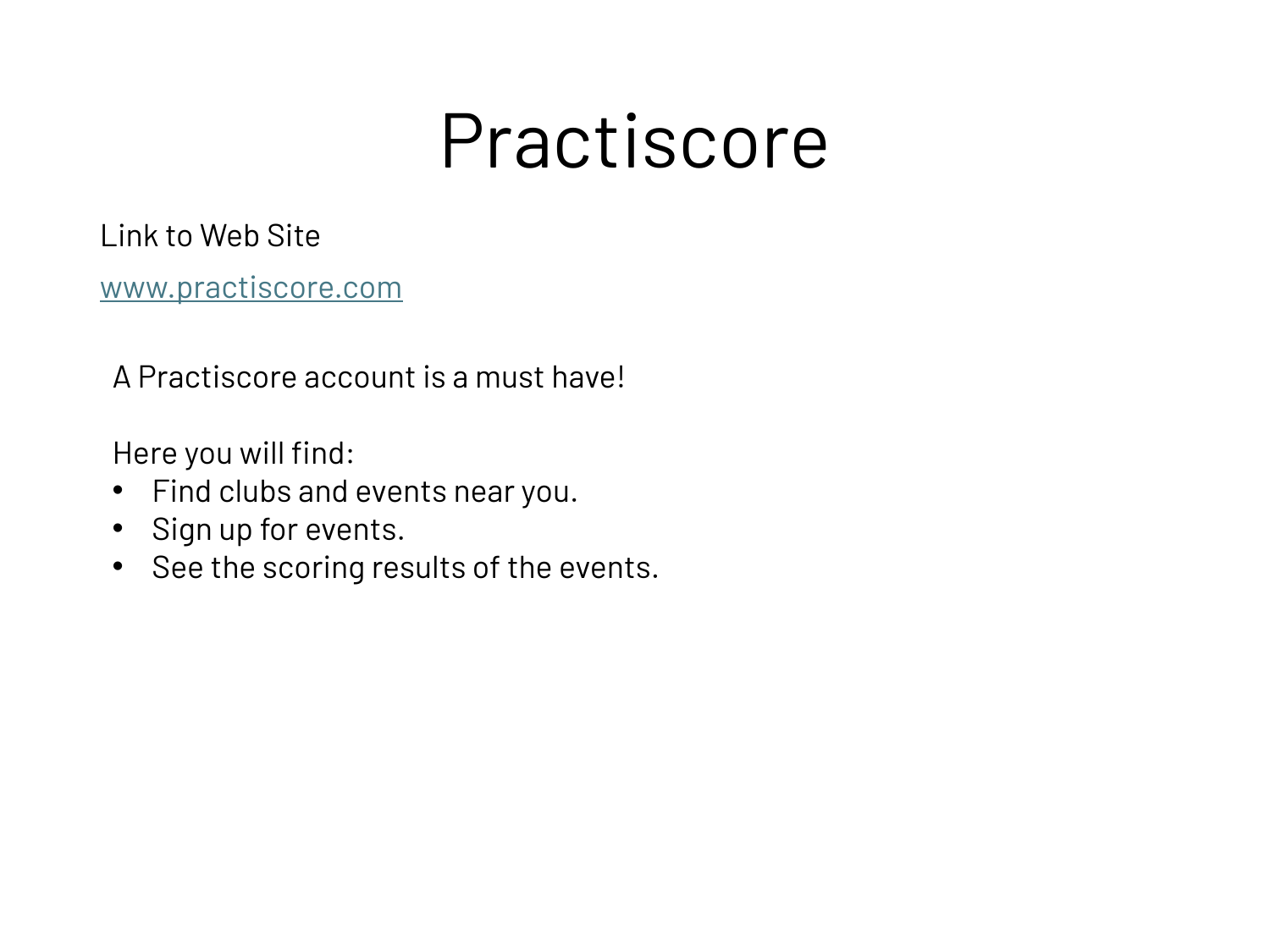

# Practiscore
Link to Web Site
www.practiscore.com
A Practiscore account is a must have!

Here you will find:
Find clubs and events near you.
Sign up for events.
See the scoring results of the events.